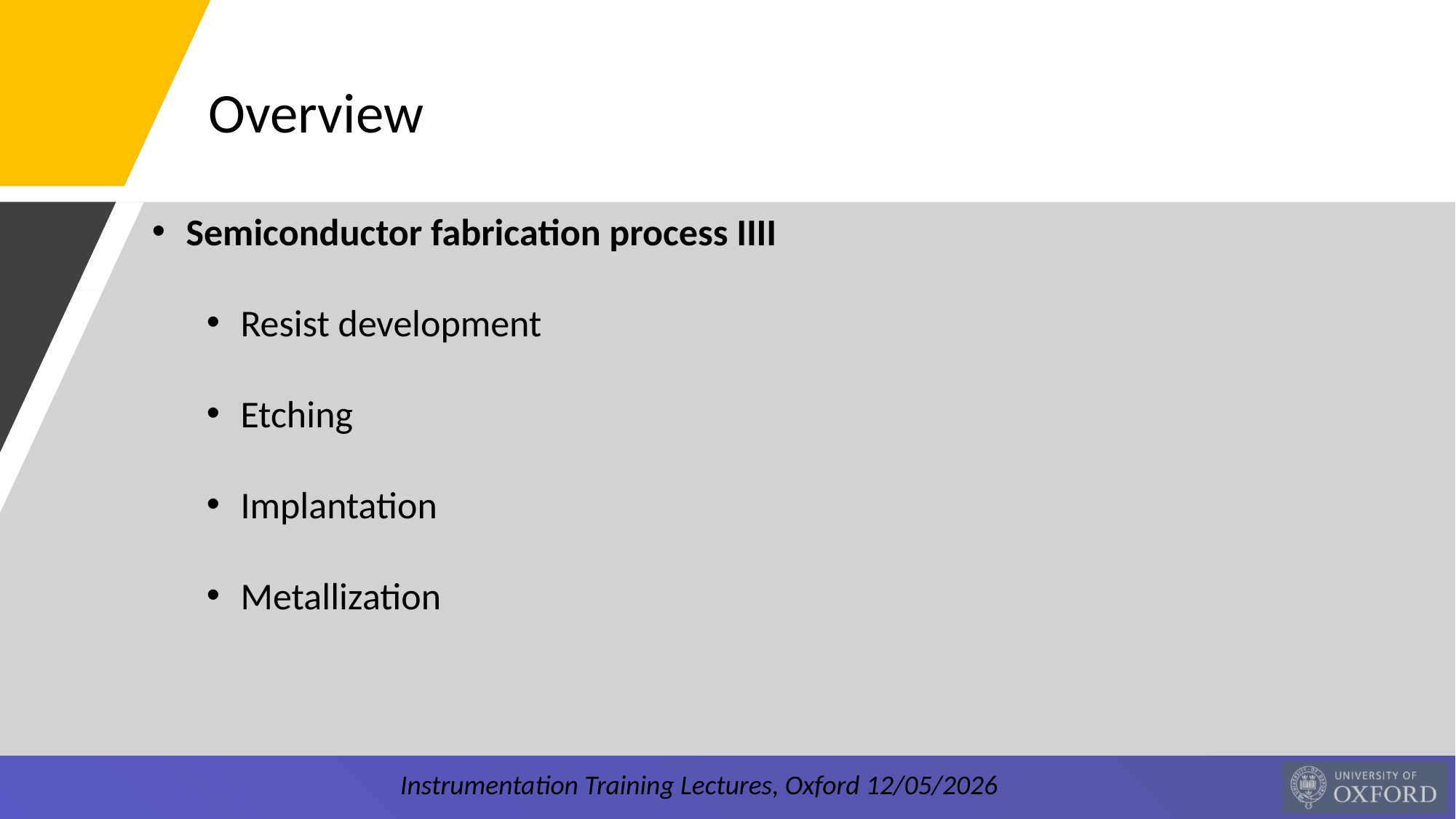

Overview

Semiconductor fabrication process IIII
Resist development
Etching
Implantation
Metallization

Instrumentation Training Lectures, Oxford 12/05/2026